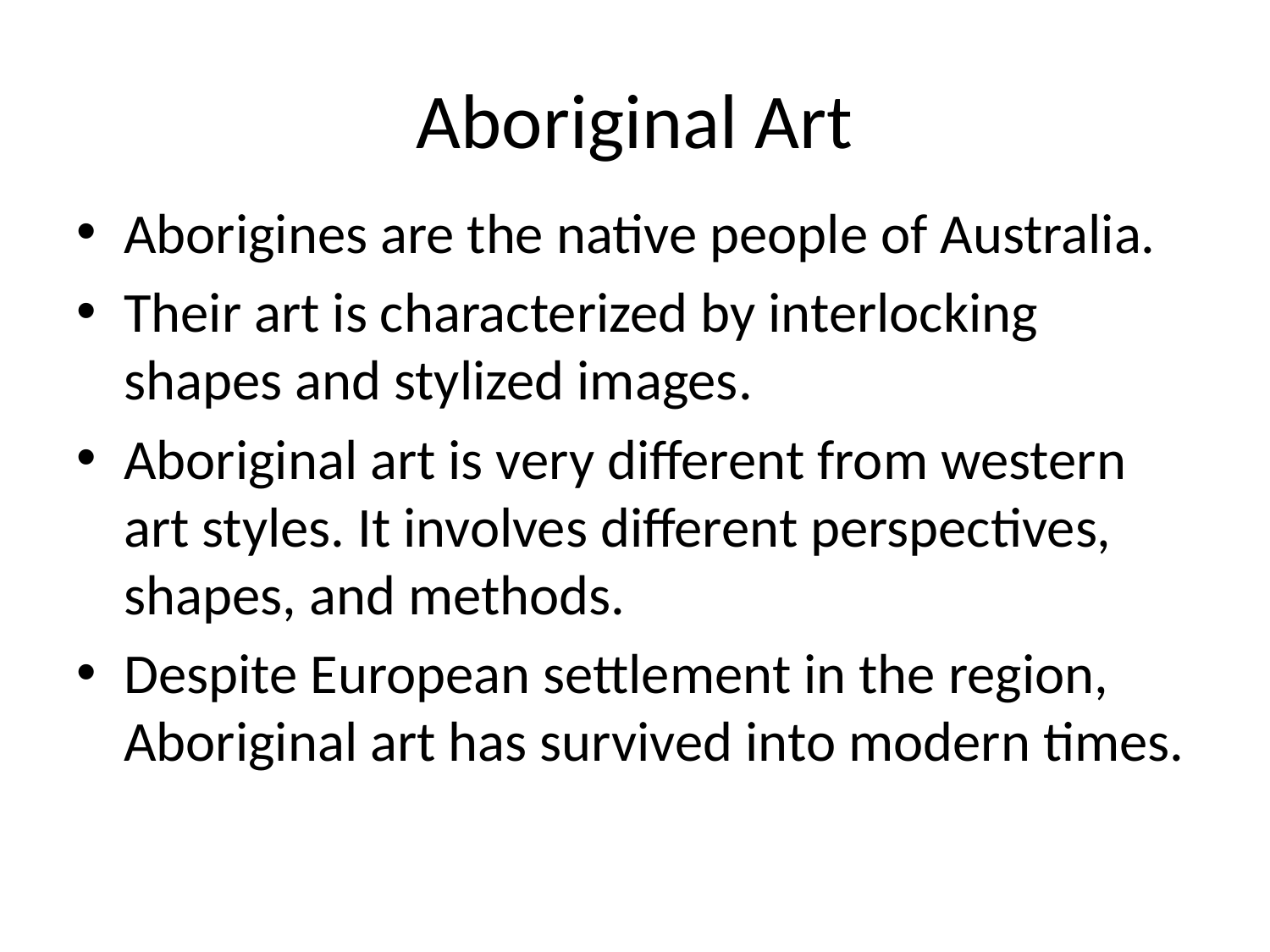

# Aboriginal Art
Aborigines are the native people of Australia.
Their art is characterized by interlocking shapes and stylized images.
Aboriginal art is very different from western art styles. It involves different perspectives, shapes, and methods.
Despite European settlement in the region, Aboriginal art has survived into modern times.